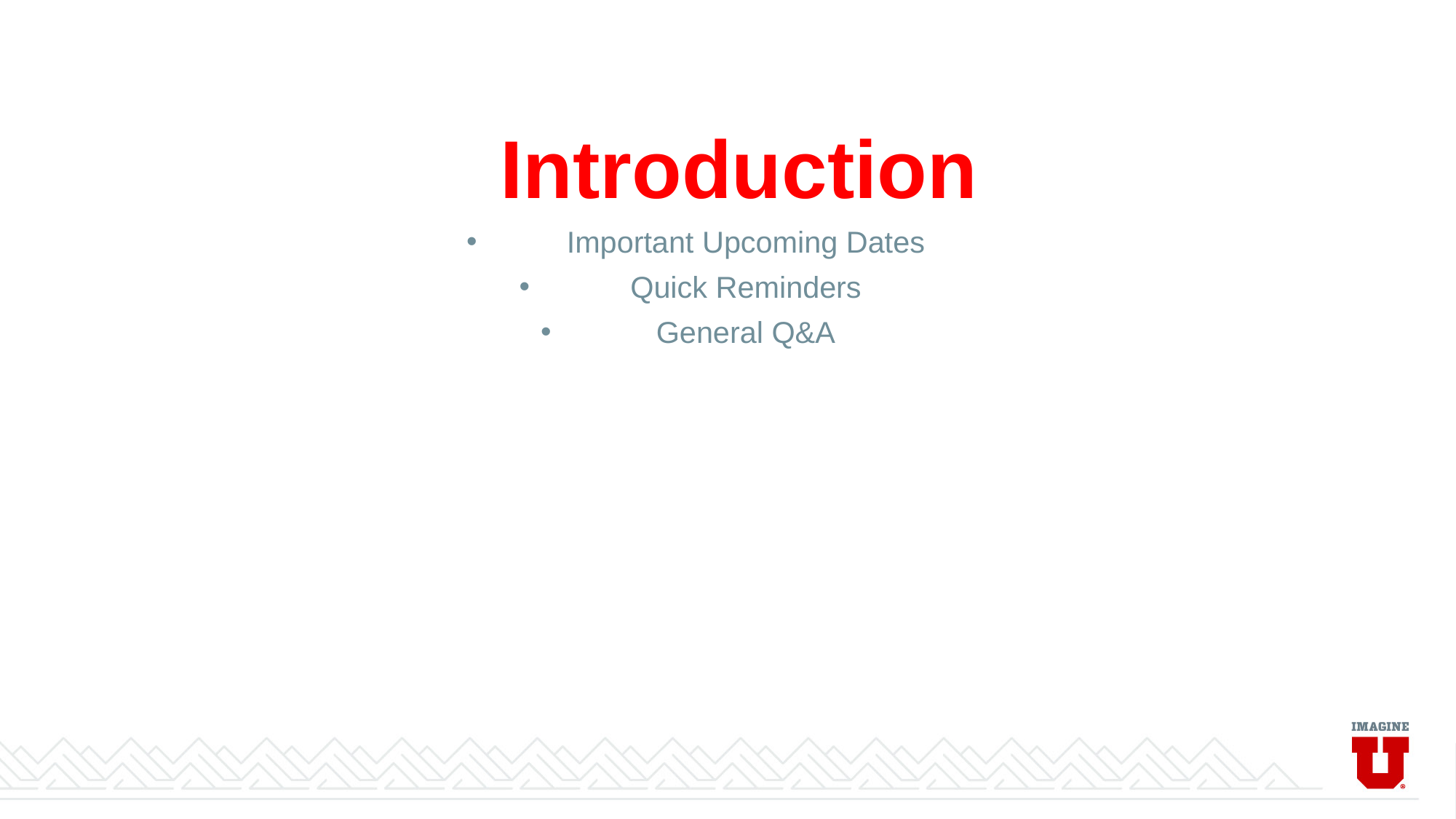

# Introduction
Important Upcoming Dates
Quick Reminders
General Q&A